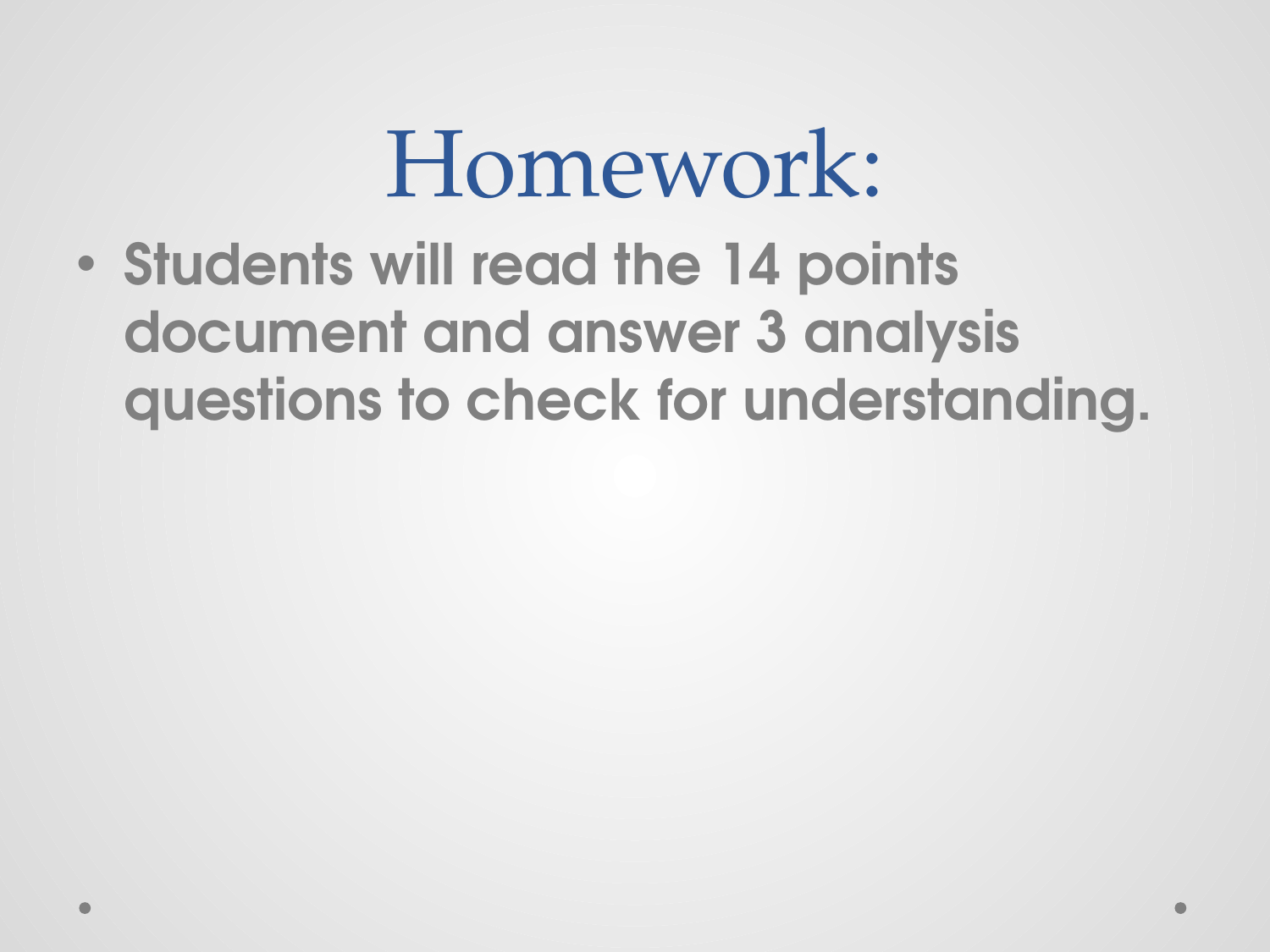

# Homework:
Students will read the 14 points document and answer 3 analysis questions to check for understanding.